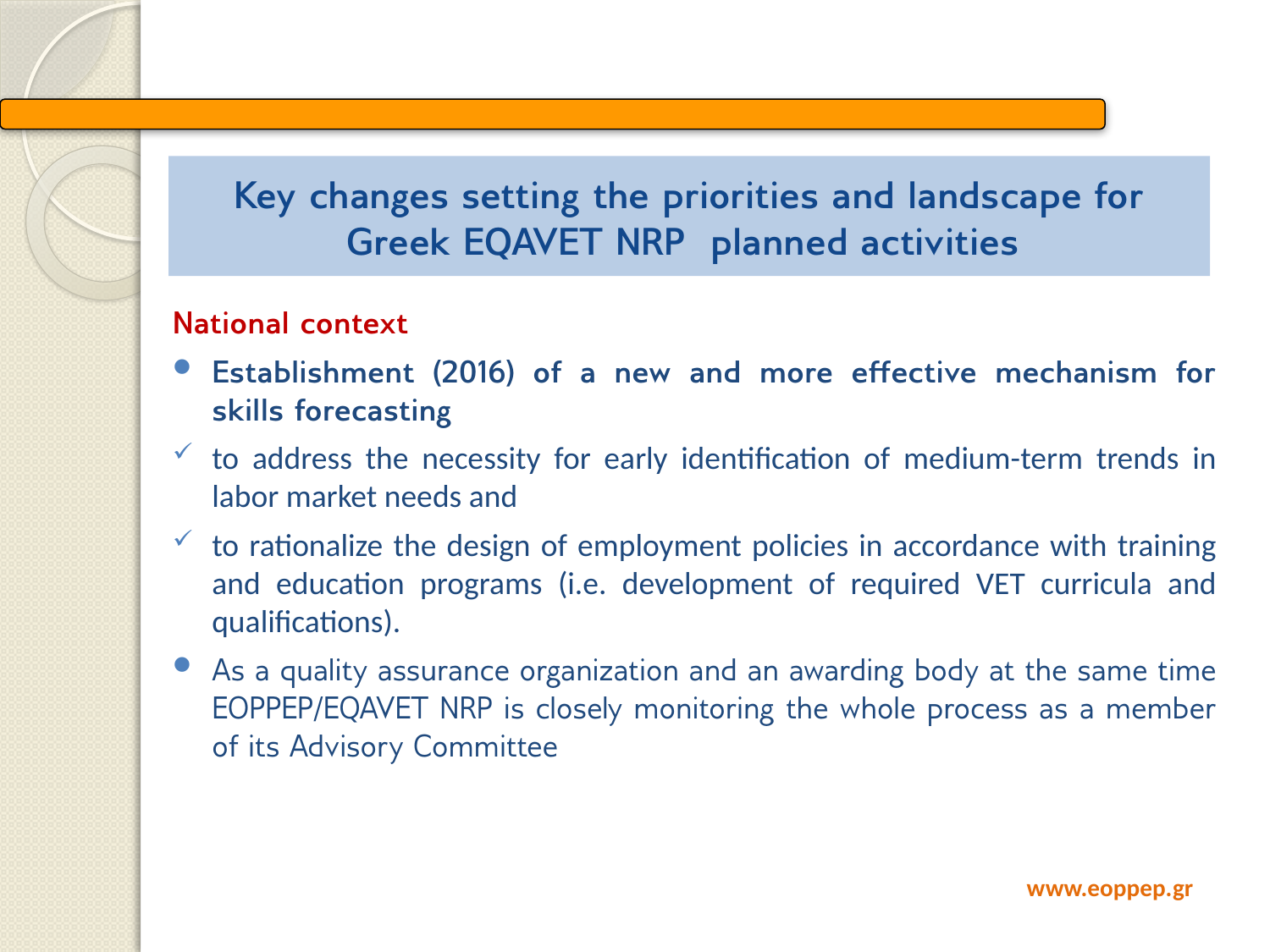

# Key changes setting the priorities and landscape for Greek EQAVET NRP  planned activities
National context
Establishment (2016) of a new and more effective mechanism for skills forecasting
to address the necessity for early identification of medium-term trends in labor market needs and
to rationalize the design of employment policies in accordance with training and education programs (i.e. development of required VET curricula and qualifications).
As a quality assurance organization and an awarding body at the same time EOPPEP/EQAVET NRP is closely monitoring the whole process as a member of its Advisory Committee
www.eoppep.gr